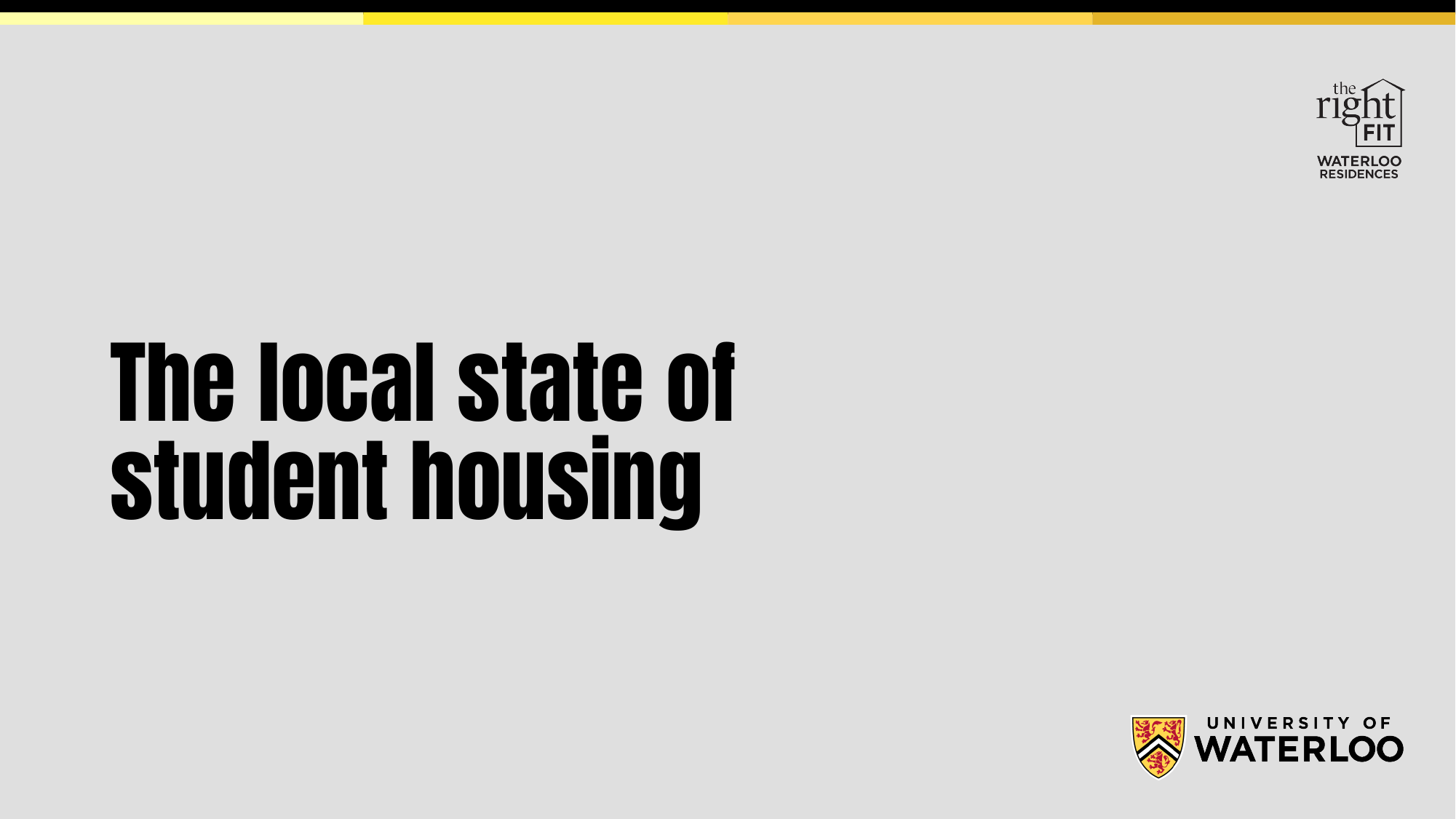

# The local state of student housing